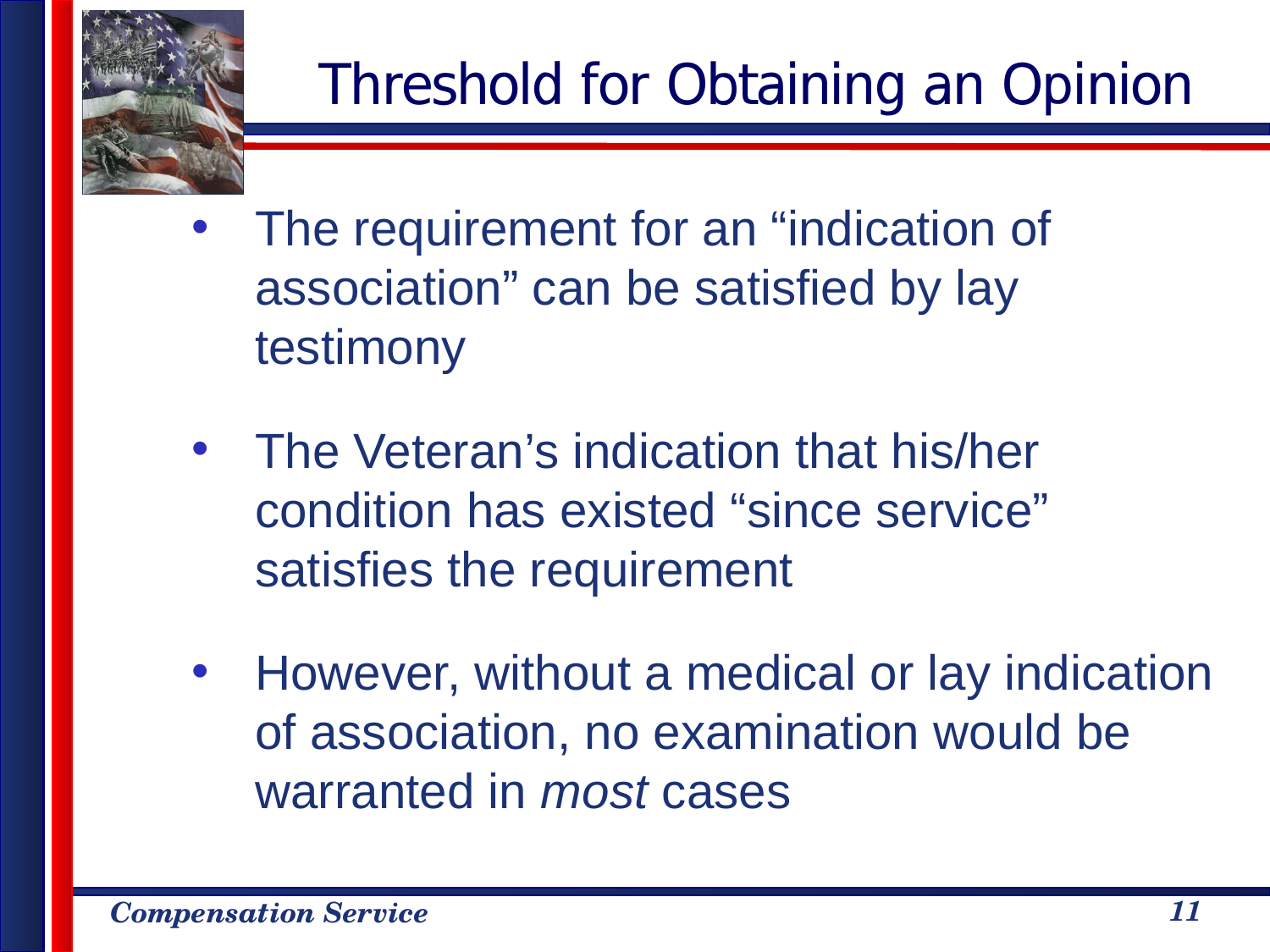

# Threshold for Obtaining an Opinion
The requirement for an “indication of association” can be satisfied by lay testimony

The Veteran’s indication that his/her condition has existed “since service” satisfies the requirement

However, without a medical or lay indication of association, no examination would be warranted in most cases
11